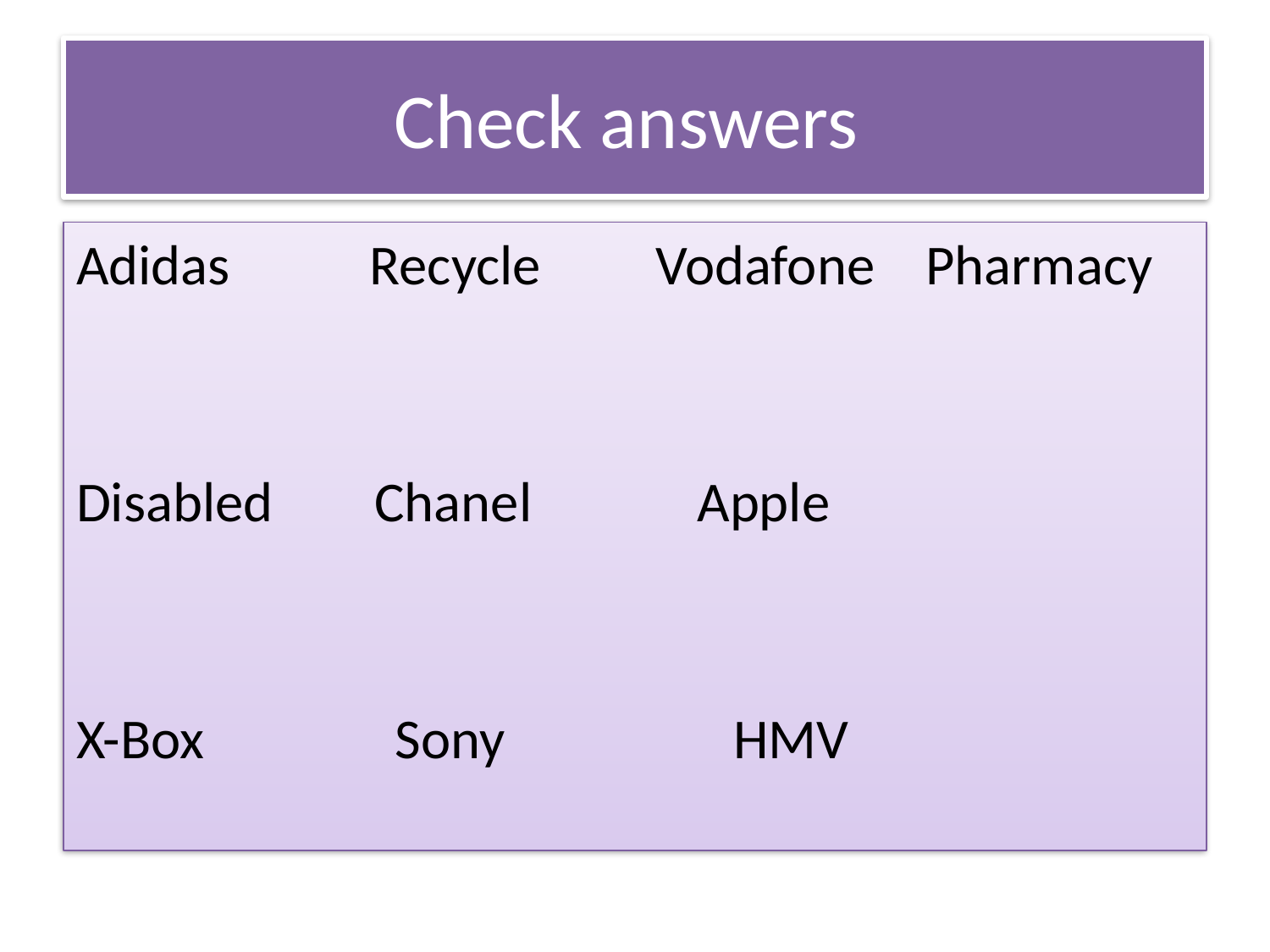

# Check answers
Adidas           Recycle         Vodafone    Pharmacy

Disabled        Chanel             Apple

X-Box               Sony                  HMV